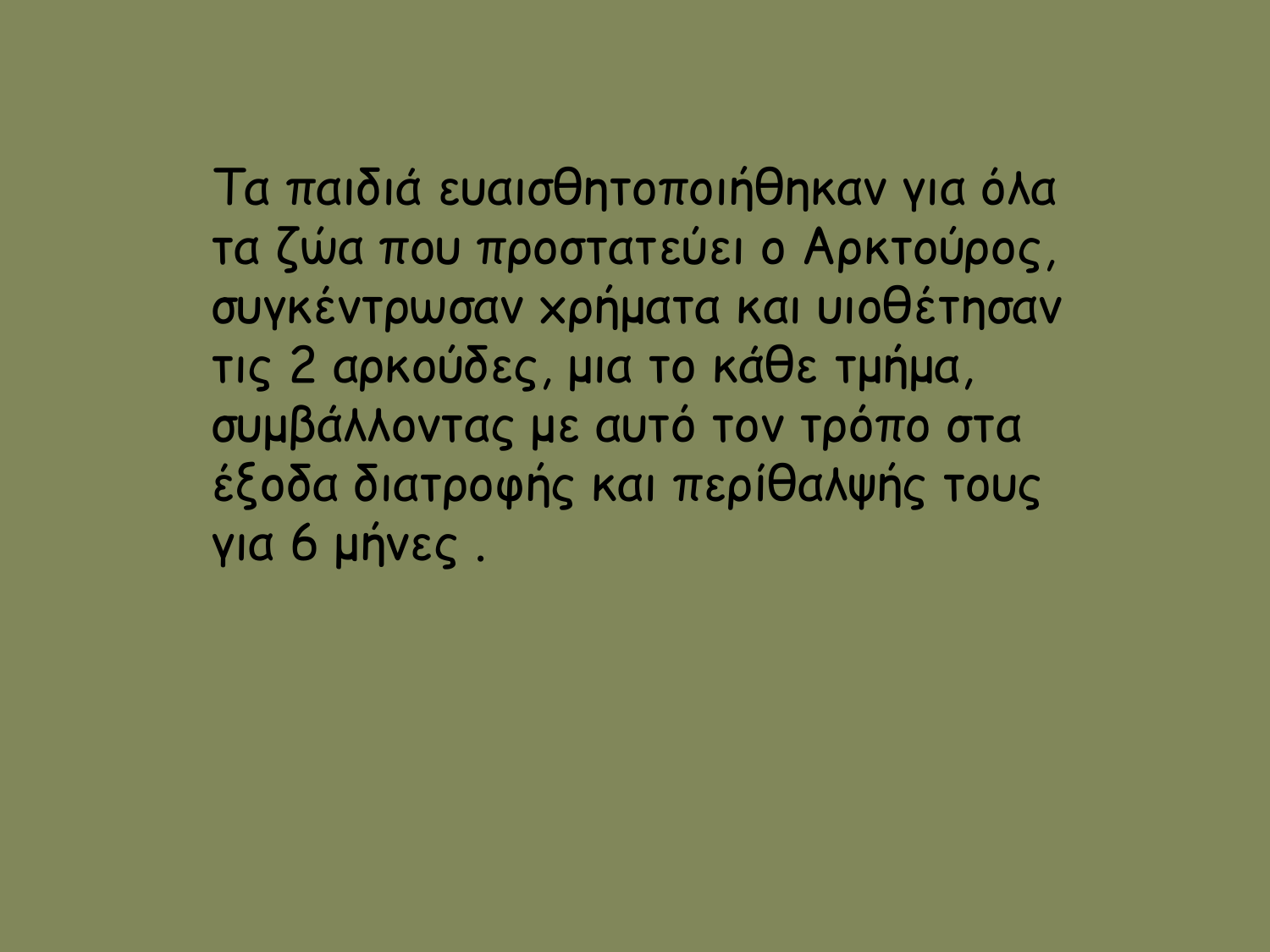

Τα παιδιά ευαισθητοποιήθηκαν για όλα τα ζώα που προστατεύει ο Αρκτούρος, συγκέντρωσαν χρήματα και υιοθέτησαν τις 2 αρκούδες, μια το κάθε τμήμα,
συμβάλλοντας με αυτό τον τρόπο στα έξοδα διατροφής και περίθαλψής τους για 6 μήνες .